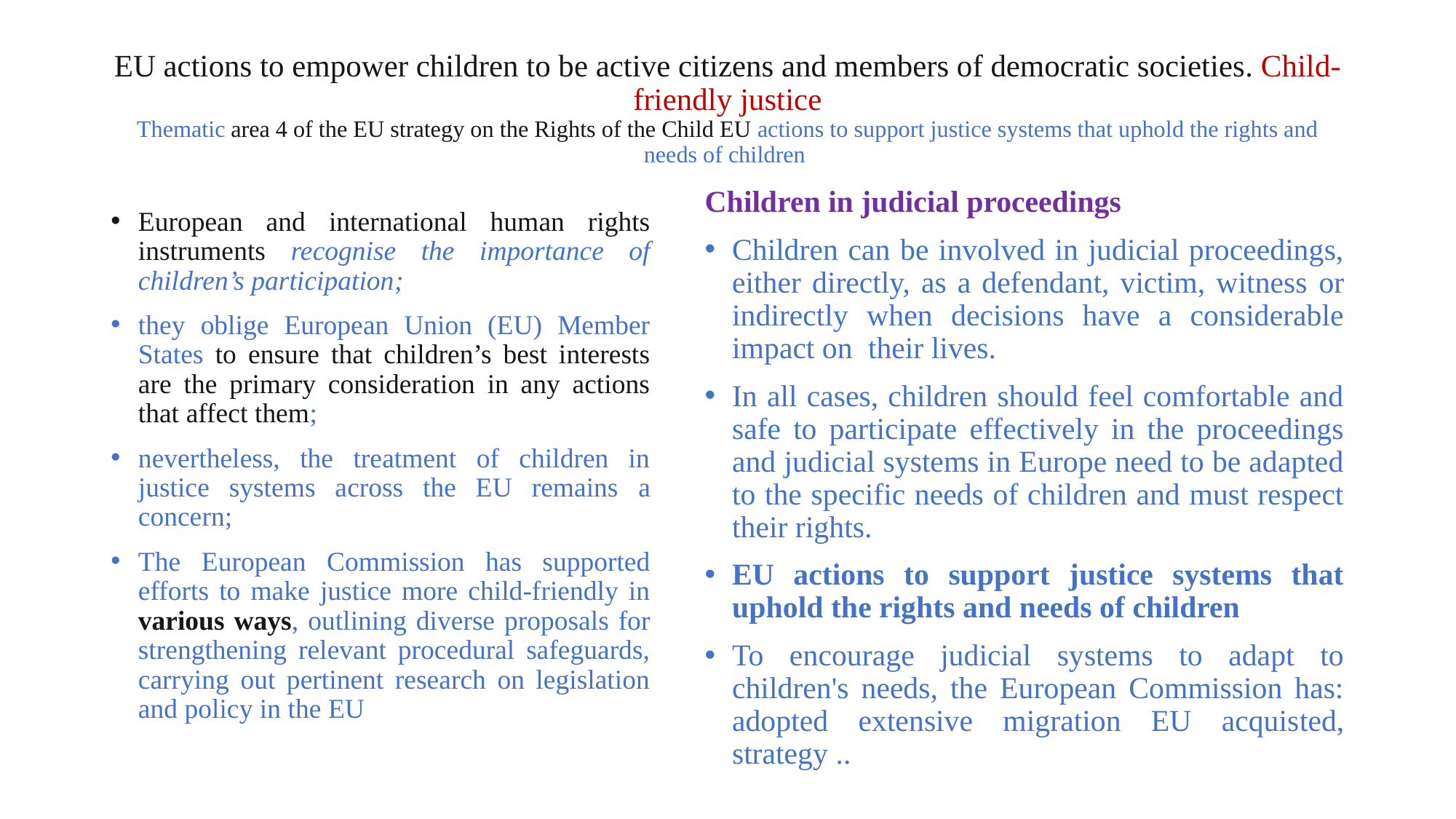

# EU actions to empower children to be active citizens and members of democratic societies. Child-friendly justice Thematic area 4 of the EU strategy on the Rights of the Child EU actions to support justice systems that uphold the rights and needs of children
Children in judicial proceedings
Children can be involved in judicial proceedings, either directly, as a defendant, victim, witness or indirectly when decisions have a considerable impact on  their lives.
In all cases, children should feel comfortable and safe to participate effectively in the proceedings and judicial systems in Europe need to be adapted to the specific needs of children and must respect their rights.
EU actions to support justice systems that uphold the rights and needs of children
To encourage judicial systems to adapt to children's needs, the European Commission has: adopted extensive migration EU acquisted, strategy ..
European and international human rights instruments recognise the importance of children’s participation;
they oblige European Union (EU) Member States to ensure that children’s best interests are the primary consideration in any actions that affect them;
nevertheless, the treatment of children in justice systems across the EU remains a concern;
The European Commission has supported efforts to make justice more child-friendly in various ways, outlining diverse proposals for strengthening relevant procedural safeguards, carrying out pertinent research on legislation and policy in the EU